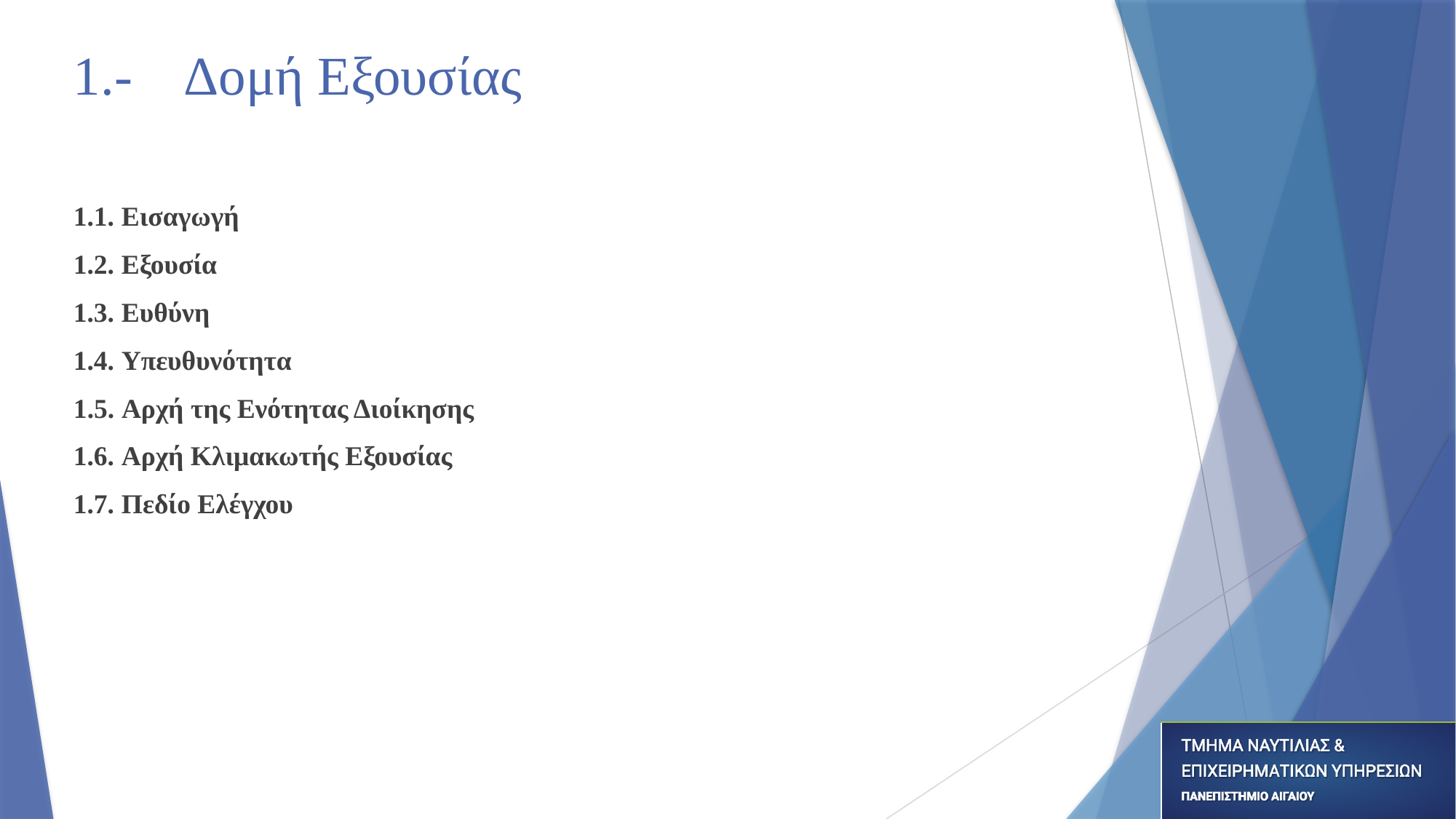

# 1.-    Δομή Εξουσίας
1.1. Εισαγωγή
1.2. Εξουσία
1.3. Ευθύνη
1.4. Υπευθυνότητα
1.5. Αρχή της Ενότητας Διοίκησης
1.6. Αρχή Κλιμακωτής Εξουσίας
1.7. Πεδίο Ελέγχου